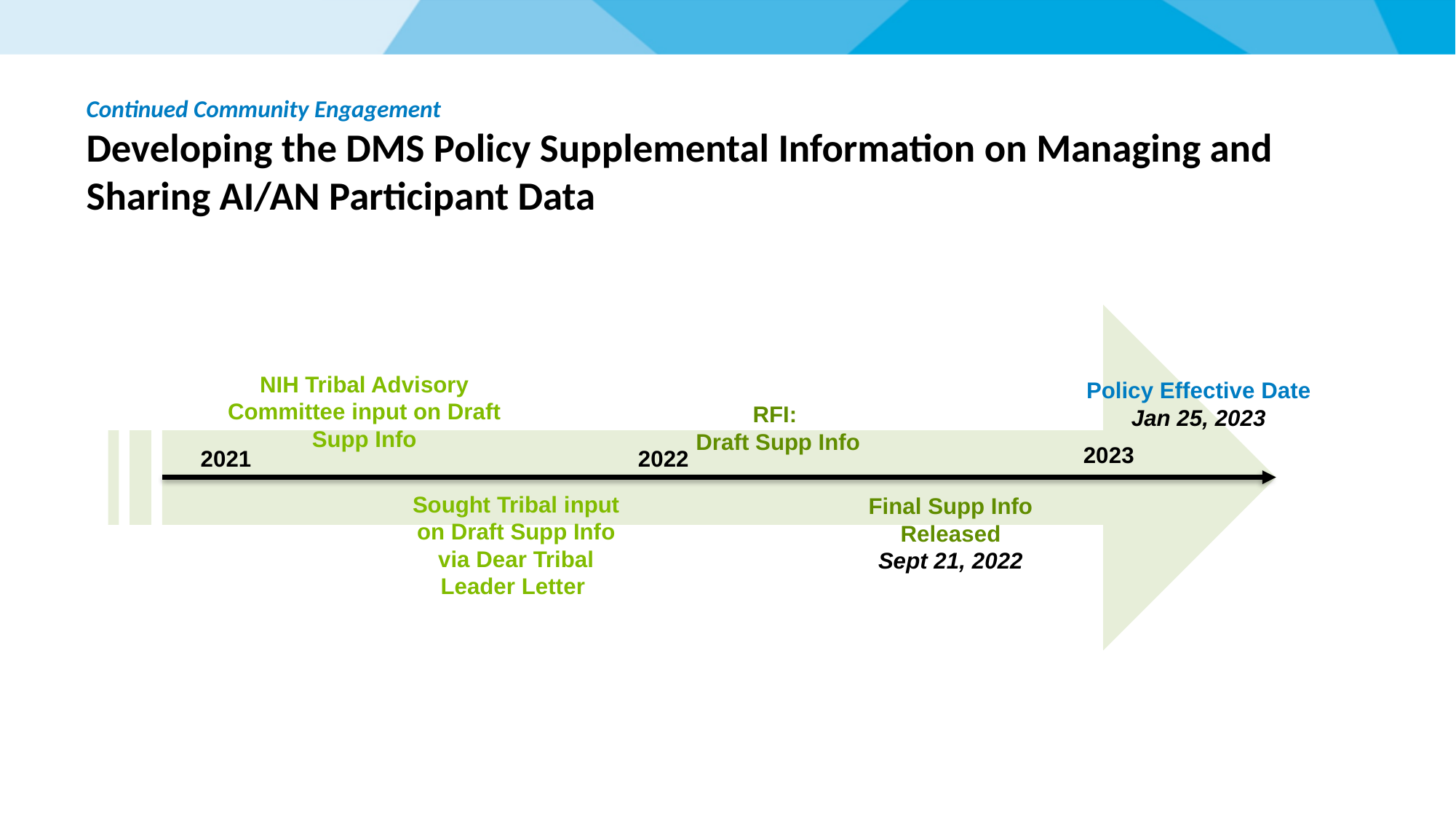

# Continued Community Engagement Developing the DMS Policy Supplemental Information on Managing and Sharing AI/AN Participant Data

NIH Tribal Advisory Committee input on Draft Supp Info
2021
Policy Effective Date
Jan 25, 2023

RFI:
Draft Supp Info
2023
2022
Sought Tribal input on Draft Supp Info via Dear Tribal Leader Letter
Final Supp Info
Released
Sept 21, 2022